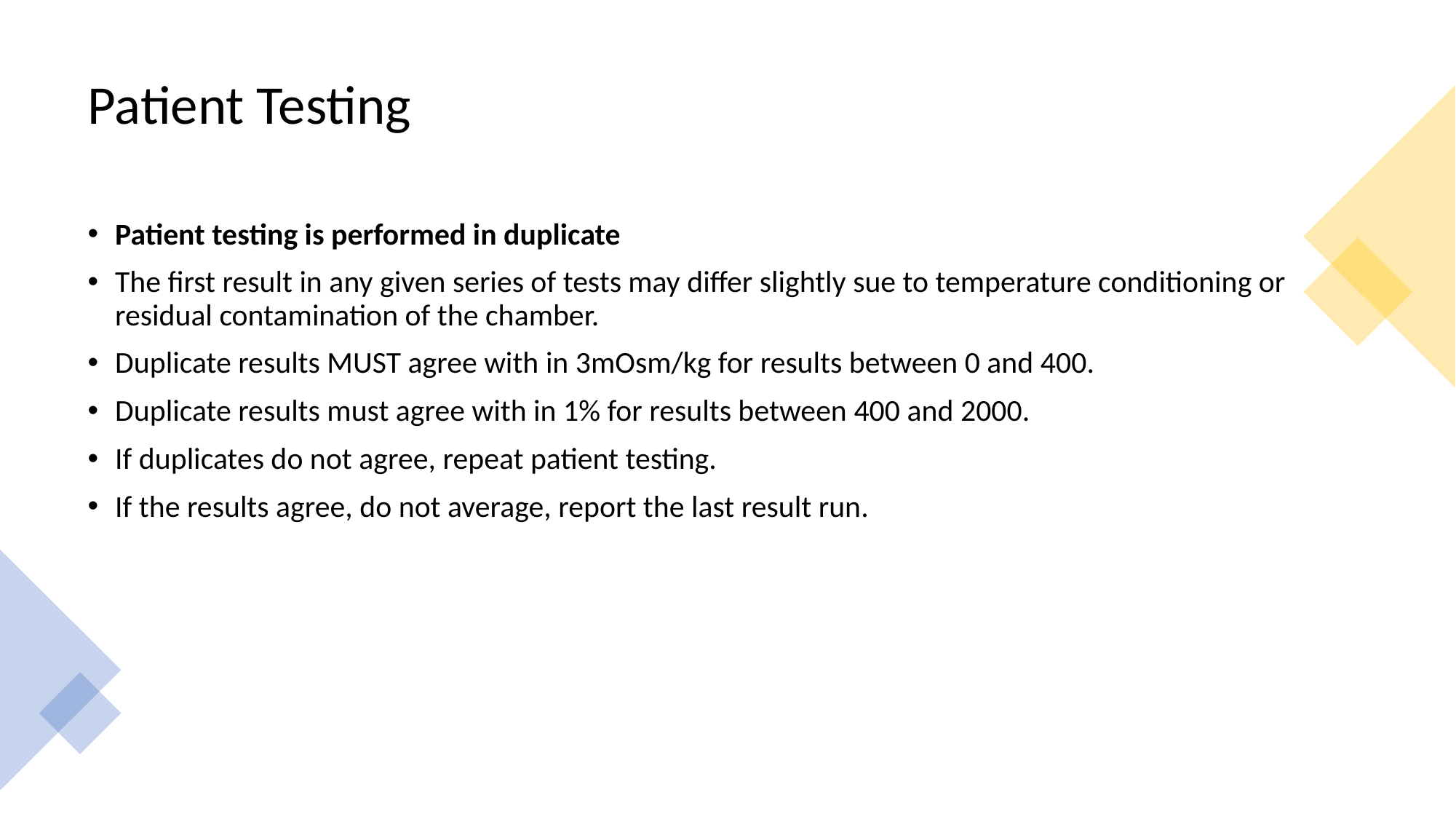

# Patient Testing

Patient testing is performed in duplicate
The first result in any given series of tests may differ slightly sue to temperature conditioning or residual contamination of the chamber.
Duplicate results MUST agree with in 3mOsm/kg for results between 0 and 400.
Duplicate results must agree with in 1% for results between 400 and 2000.
If duplicates do not agree, repeat patient testing.
If the results agree, do not average, report the last result run.